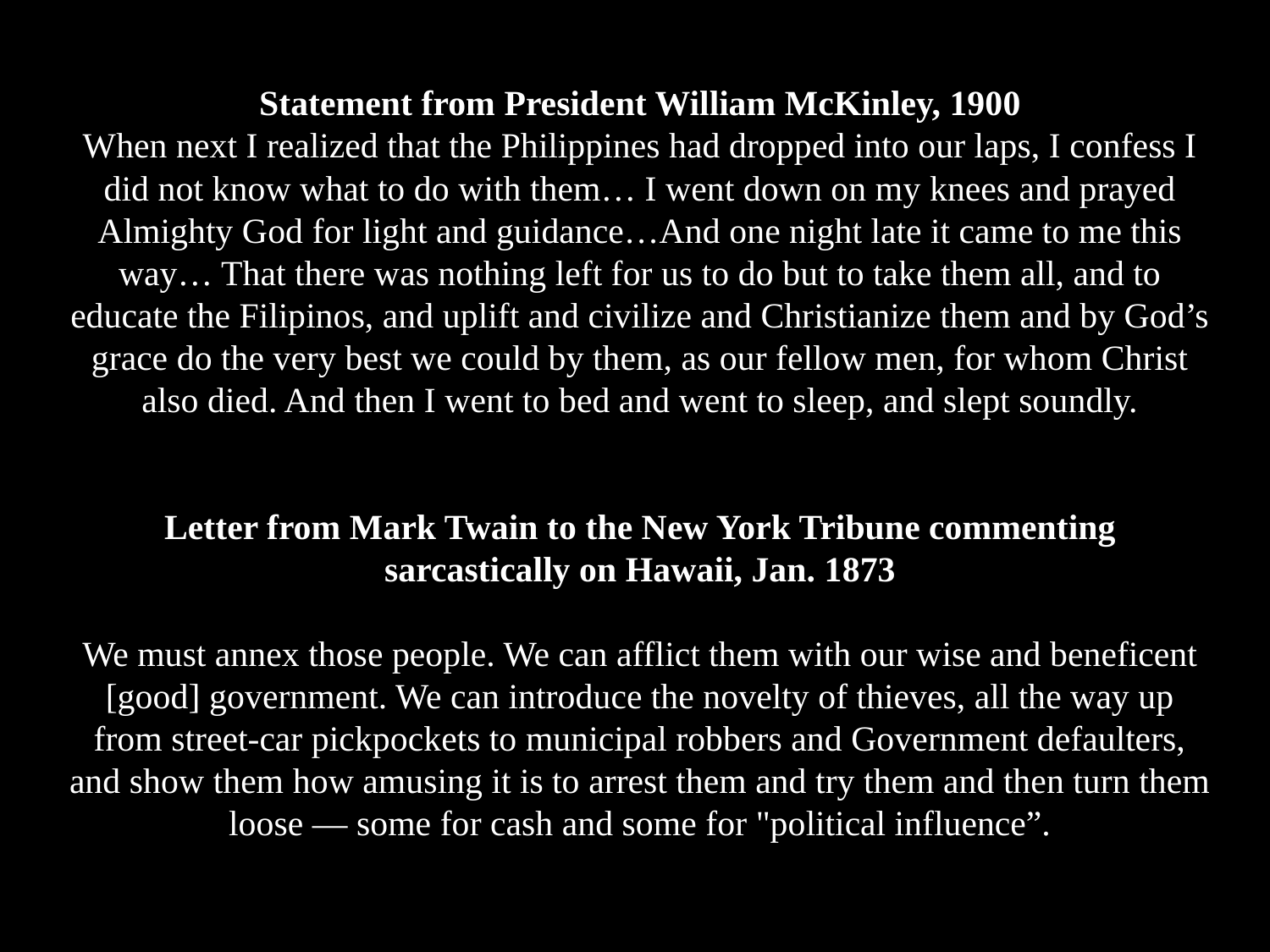

# Statement from President William McKinley, 1900
When next I realized that the Philippines had dropped into our laps, I confess I did not know what to do with them… I went down on my knees and prayed Almighty God for light and guidance…And one night late it came to me this way… That there was nothing left for us to do but to take them all, and to educate the Filipinos, and uplift and civilize and Christianize them and by God’s grace do the very best we could by them, as our fellow men, for whom Christ also died. And then I went to bed and went to sleep, and slept soundly.

Letter from Mark Twain to the New York Tribune commenting sarcastically on Hawaii, Jan. 1873

We must annex those people. We can afflict them with our wise and beneficent [good] government. We can introduce the novelty of thieves, all the way up from street-car pickpockets to municipal robbers and Government defaulters, and show them how amusing it is to arrest them and try them and then turn them loose — some for cash and some for "political influence”.